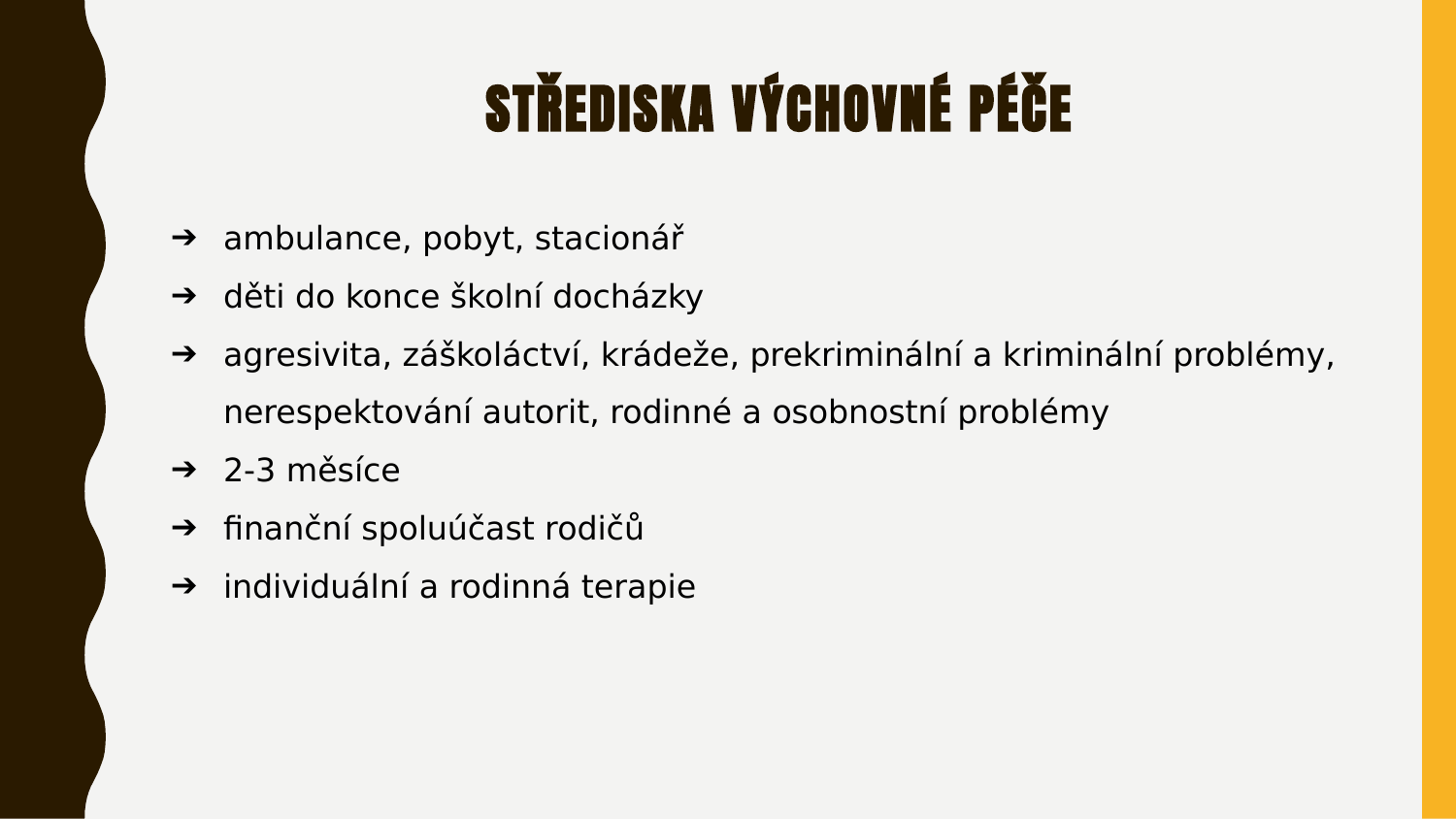

# Střediska výchovné péče
ambulance, pobyt, stacionář
děti do konce školní docházky
agresivita, záškoláctví, krádeže, prekriminální a kriminální problémy, nerespektování autorit, rodinné a osobnostní problémy
2-3 měsíce
finanční spoluúčast rodičů
individuální a rodinná terapie